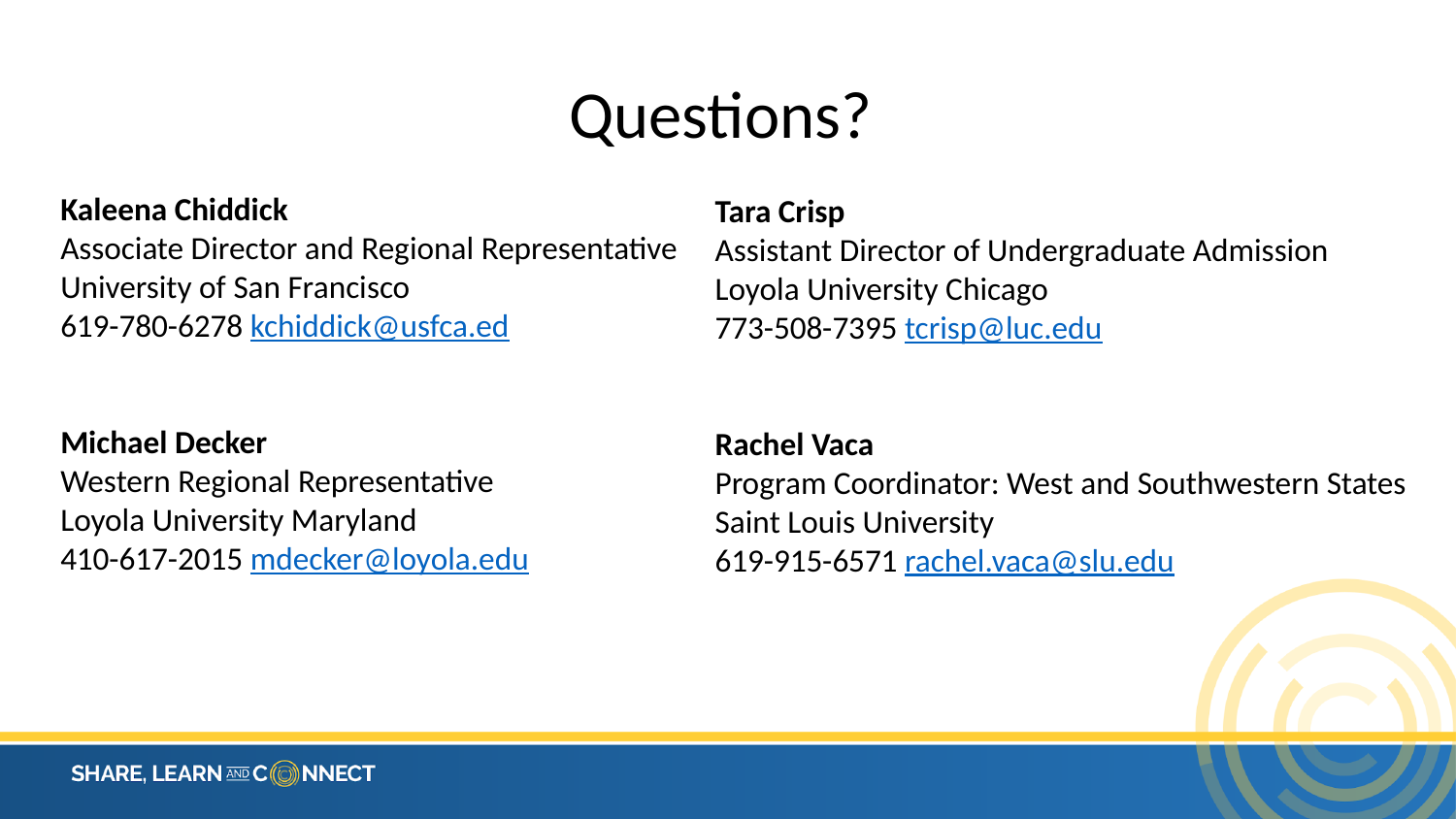

# Questions?
Kaleena Chiddick
Associate Director and Regional Representative
University of San Francisco
619-780-6278 kchiddick@usfca.ed

Michael Decker
Western Regional Representative
Loyola University Maryland
410-617-2015 mdecker@loyola.edu

Tara Crisp
Assistant Director of Undergraduate Admission
Loyola University Chicago
773-508-7395 tcrisp@luc.edu

Rachel Vaca
Program Coordinator: West and Southwestern States
Saint Louis University
619-915-6571 rachel.vaca@slu.edu